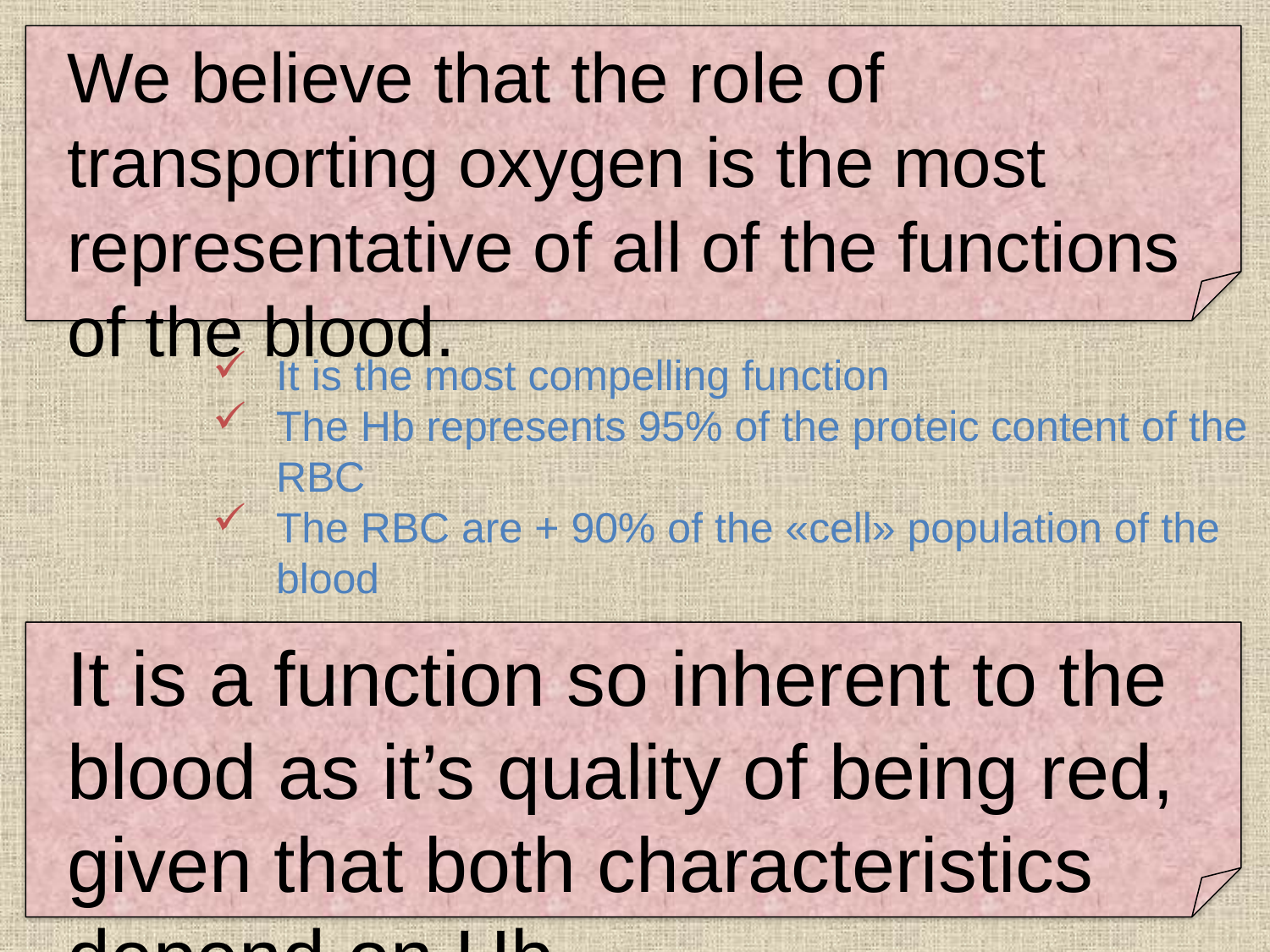

We believe that the role of transporting oxygen is the most representative of all of the functions of the blood.
It is the most compelling function
The Hb represents 95% of the proteic content of the RBC
The RBC are + 90% of the «cell» population of the blood

It is a function so inherent to the blood as it’s quality of being red, given that both characteristics depend on Hb.